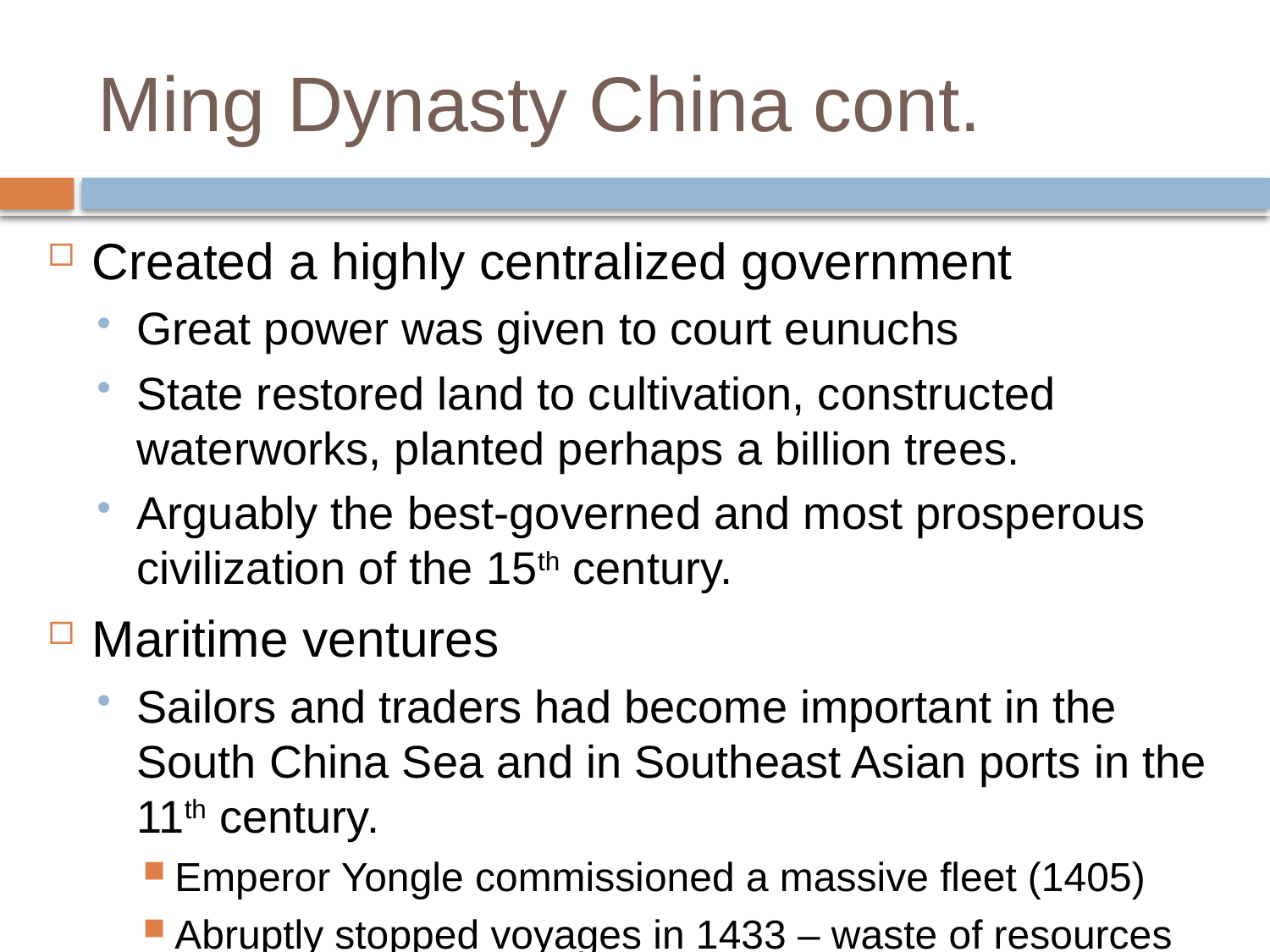

# Ming Dynasty China cont.
Created a highly centralized government
Great power was given to court eunuchs
State restored land to cultivation, constructed waterworks, planted perhaps a billion trees.
Arguably the best-governed and most prosperous civilization of the 15th century.
Maritime ventures
Sailors and traders had become important in the South China Sea and in Southeast Asian ports in the 11th century.
Emperor Yongle commissioned a massive fleet (1405)
Abruptly stopped voyages in 1433 – waste of resources